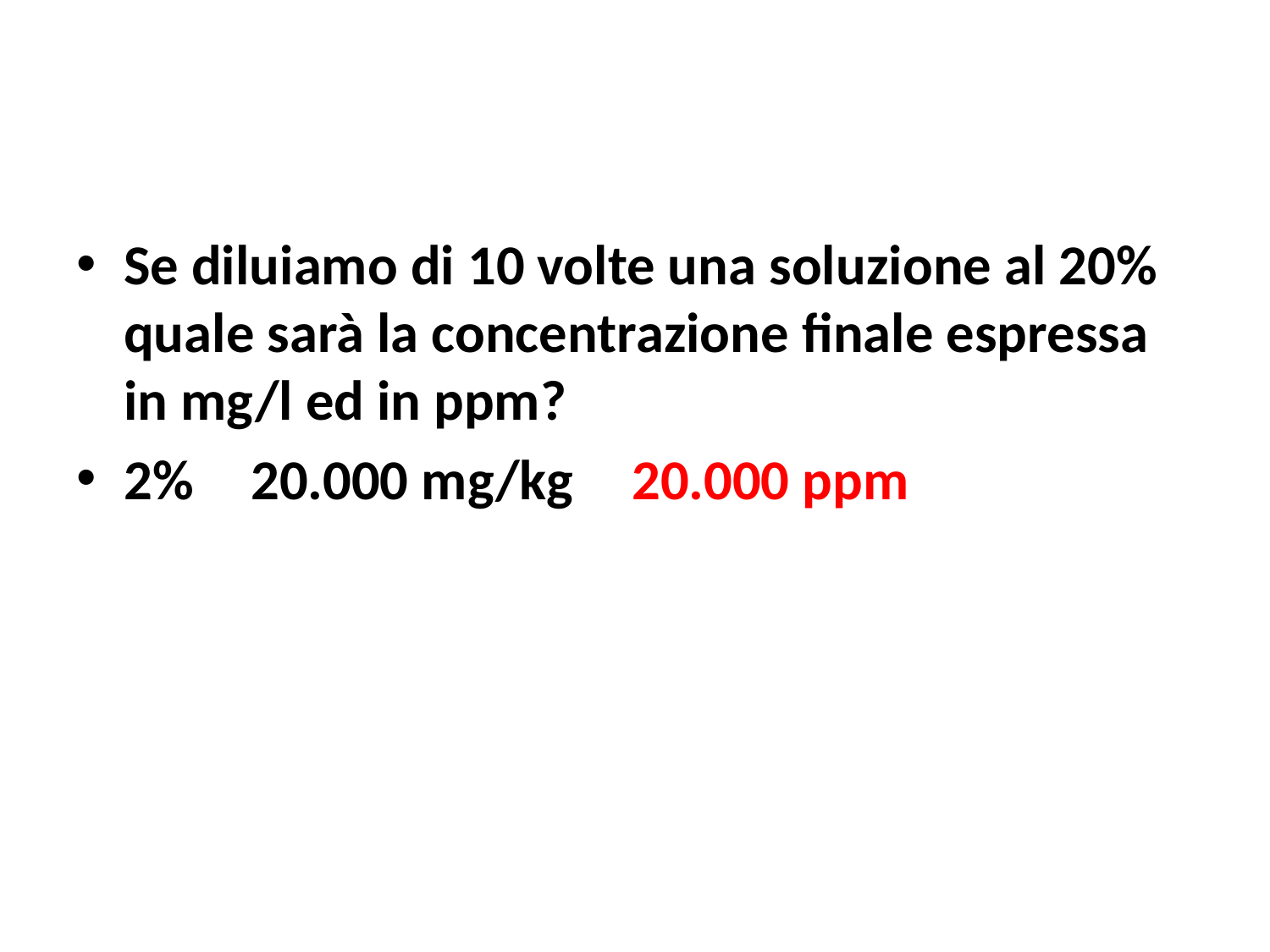

Se diluiamo di 10 volte una soluzione al 20% quale sarà la concentrazione finale espressa in mg/l ed in ppm?
2% 	20.000 mg/kg	20.000 ppm